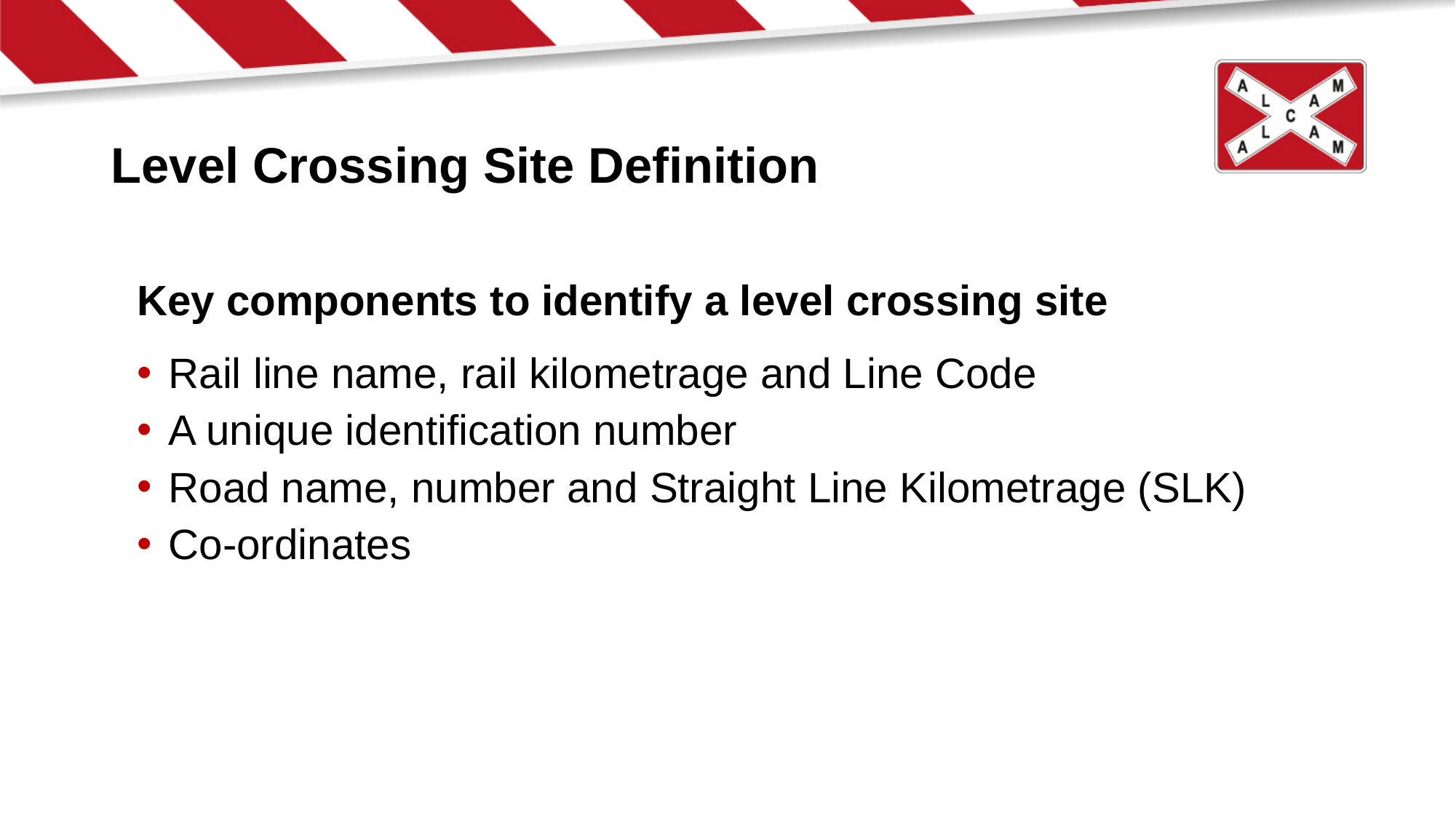

# Level Crossing Site Definition
Key components to identify a level crossing site
Rail line name, rail kilometrage and Line Code
A unique identification number
Road name, number and Straight Line Kilometrage (SLK)
Co-ordinates